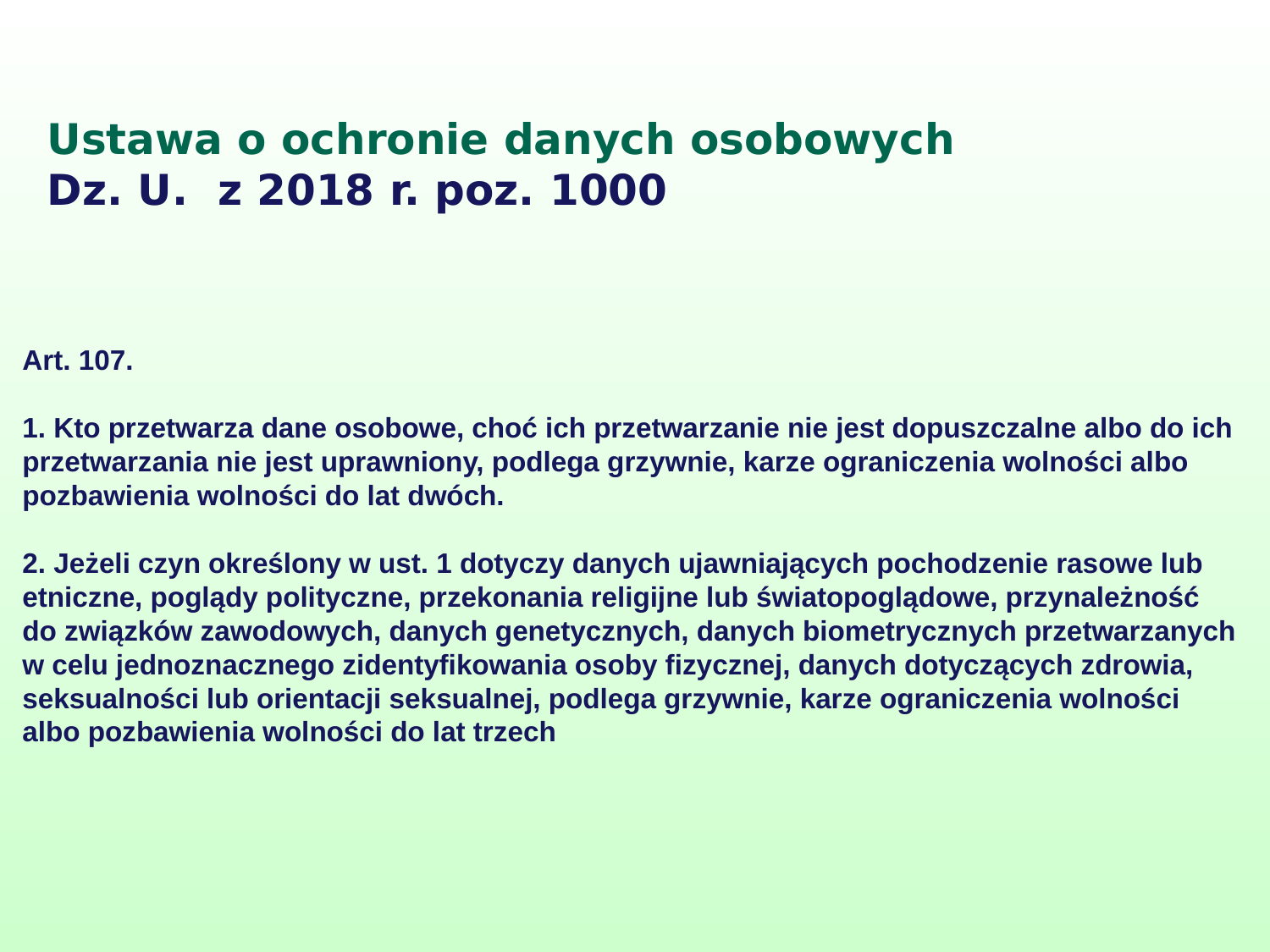

Ustawa o ochronie danych osobowych
Dz. U.  z 2018 r. poz. 1000
Art. 107.

1. Kto przetwarza dane osobowe, choć ich przetwarzanie nie jest dopuszczalne albo do ich przetwarzania nie jest uprawniony, podlega grzywnie, karze ograniczenia wolności albo pozbawienia wolności do lat dwóch.

2. Jeżeli czyn określony w ust. 1 dotyczy danych ujawniających pochodzenie rasowe lub etniczne, poglądy polityczne, przekonania religijne lub światopoglądowe, przynależność do związków zawodowych, danych genetycznych, danych biometrycznych przetwarzanych w celu jednoznacznego zidentyfikowania osoby fizycznej, danych dotyczących zdrowia, seksualności lub orientacji seksualnej, podlega grzywnie, karze ograniczenia wolności albo pozbawienia wolności do lat trzech